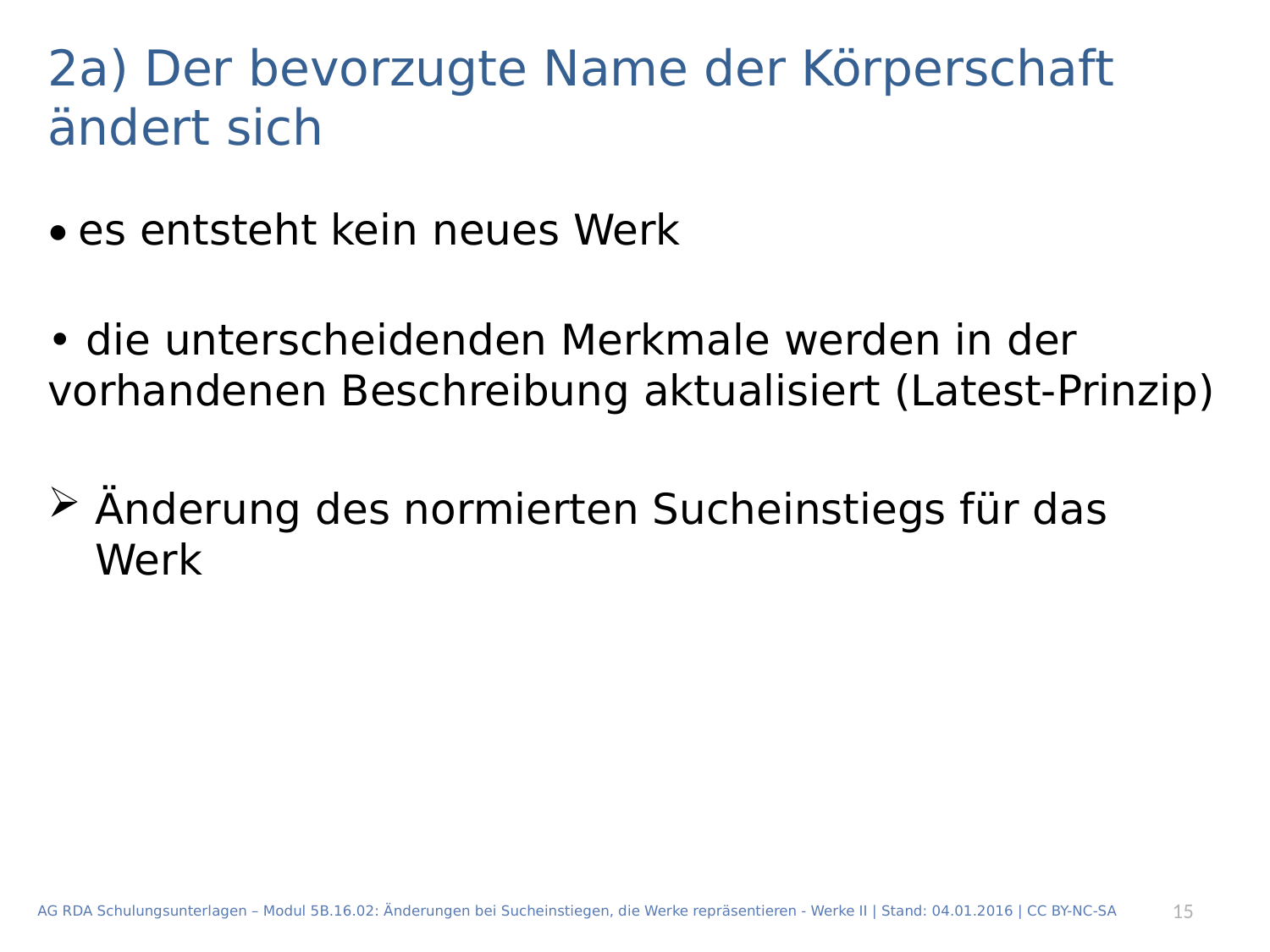

# 2a) Der bevorzugte Name der Körperschaft ändert sich
• es entsteht kein neues Werk
• die unterscheidenden Merkmale werden in der vorhandenen Beschreibung aktualisiert (Latest-Prinzip)

Änderung des normierten Sucheinstiegs für das Werk

AG RDA Schulungsunterlagen – Modul 5B.16.02: Änderungen bei Sucheinstiegen, die Werke repräsentieren - Werke II | Stand: 04.01.2016 | CC BY-NC-SA
15